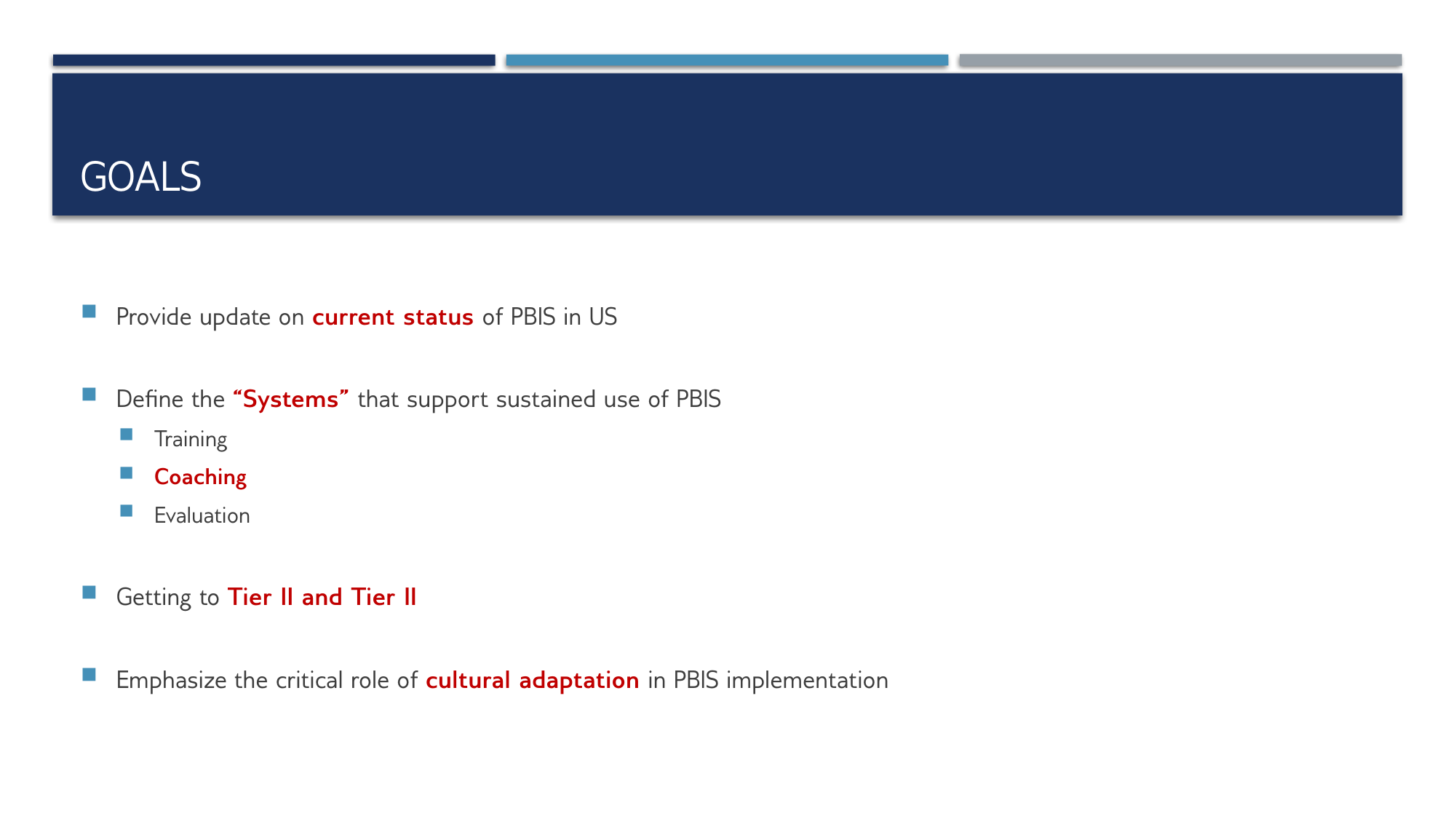

# Goals

Provide update on current status of PBIS in US

Define the “Systems” that support sustained use of PBIS
Training
Coaching
Evaluation

Getting to Tier II and Tier II

Emphasize the critical role of cultural adaptation in PBIS implementation